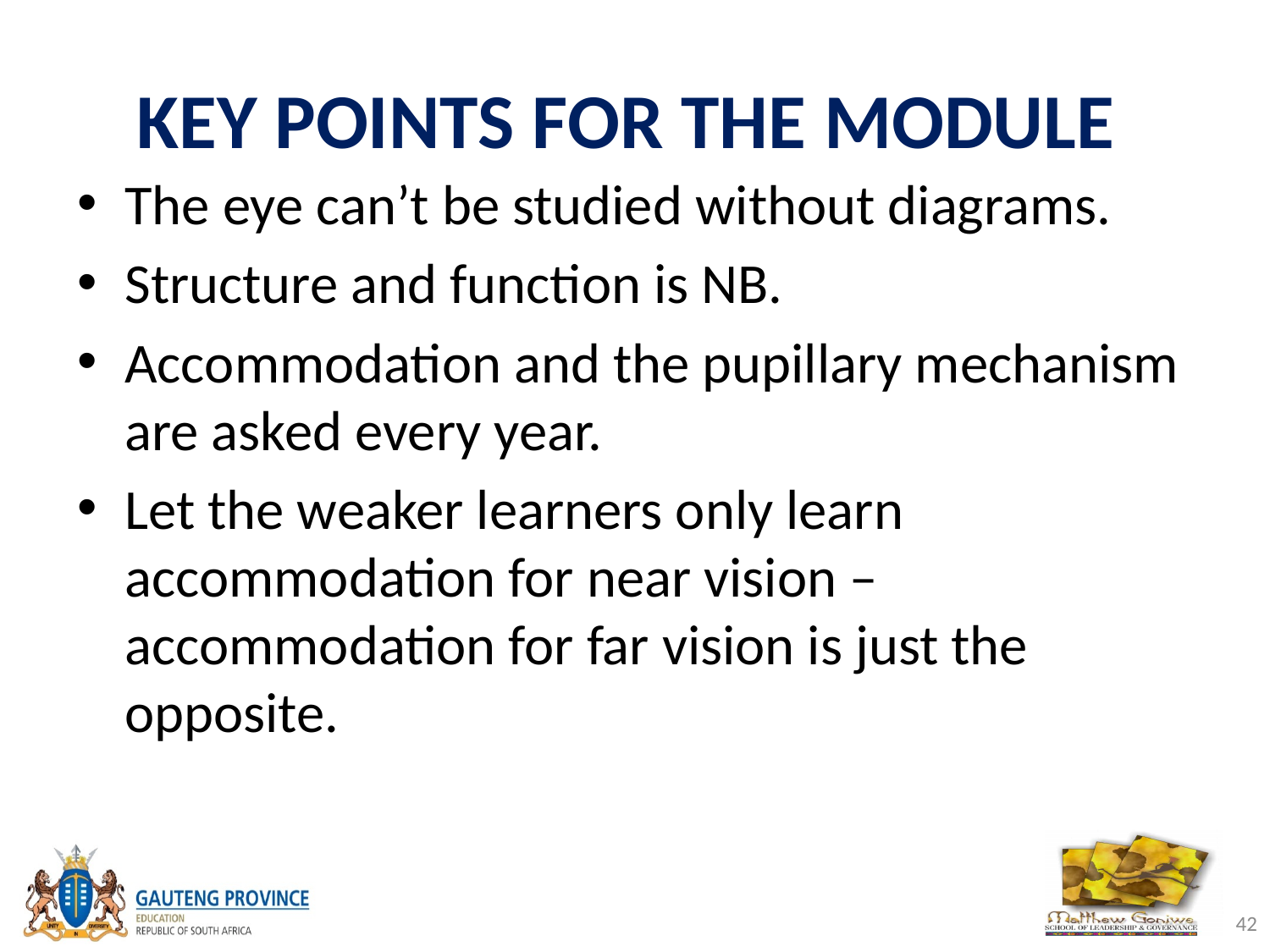

# KEY POINTS FOR THE MODULE
The eye can’t be studied without diagrams.
Structure and function is NB.
Accommodation and the pupillary mechanism are asked every year.
Let the weaker learners only learn accommodation for near vision – accommodation for far vision is just the opposite.
42